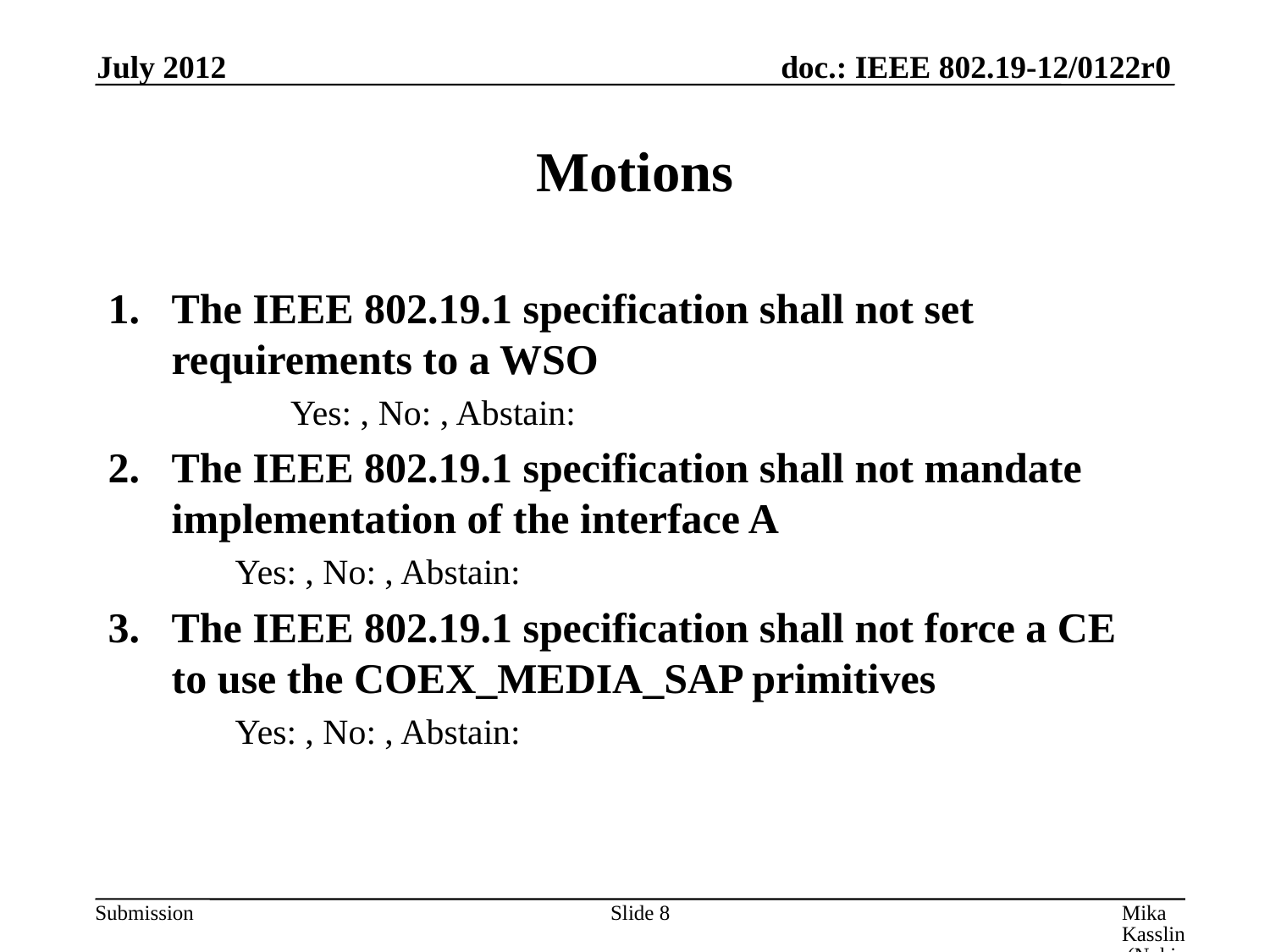

July 2012
# Motions
The IEEE 802.19.1 specification shall not set requirements to a WSO
	Yes: , No: , Abstain:
The IEEE 802.19.1 specification shall not mandate implementation of the interface A
	Yes: , No: , Abstain:
The IEEE 802.19.1 specification shall not force a CE to use the COEX_MEDIA_SAP primitives
	Yes: , No: , Abstain:
Slide 8
Mika Kasslin (Nokia), Ryo Sawai (Sony), et al